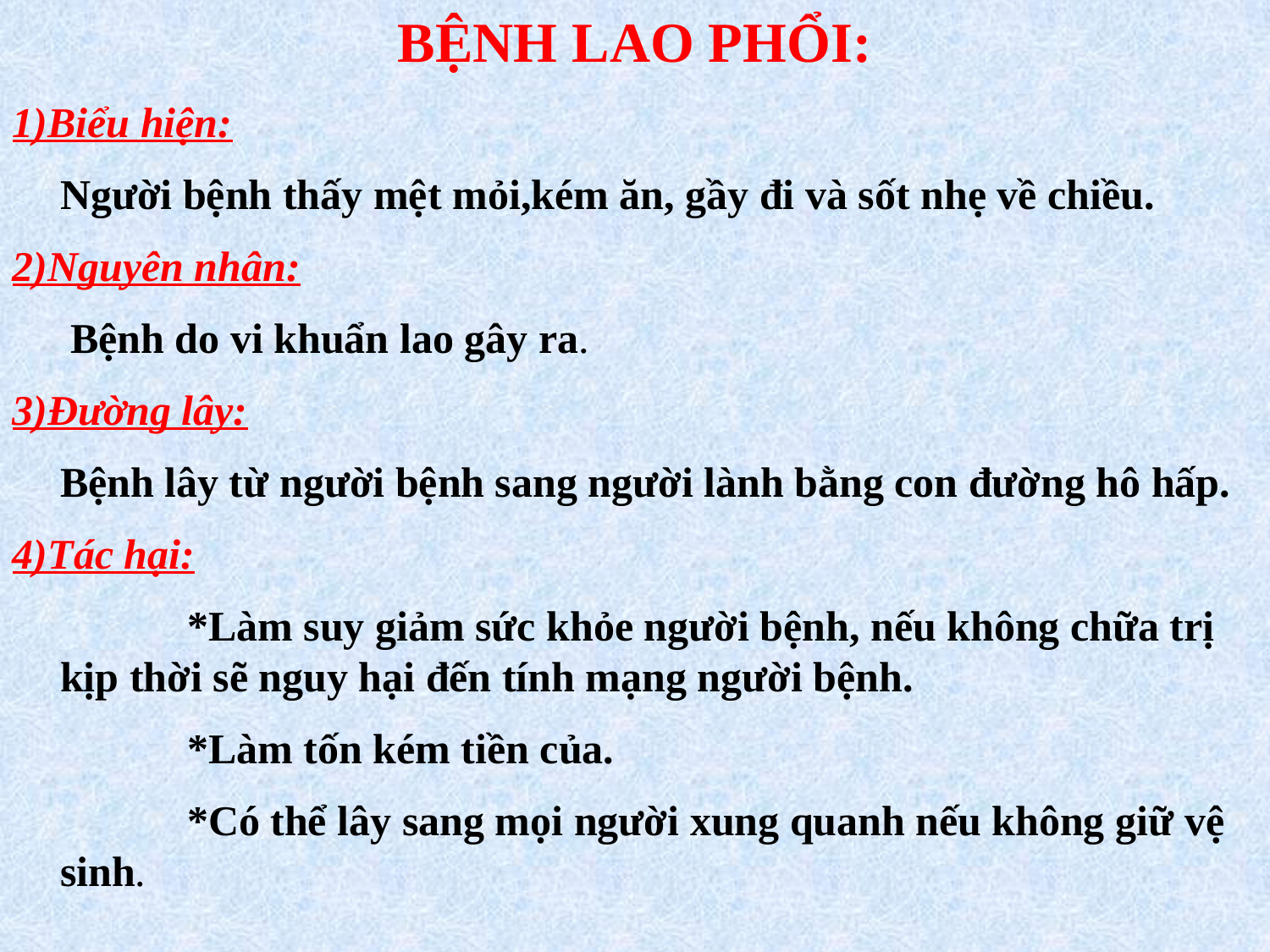

BỆNH LAO PHỔI:
1)Biểu hiện:
	Người bệnh thấy mệt mỏi,kém ăn, gầy đi và sốt nhẹ về chiều.
2)Nguyên nhân:
	 Bệnh do vi khuẩn lao gây ra.
3)Đường lây:
	Bệnh lây từ người bệnh sang người lành bằng con đường hô hấp.
4)Tác hại:
		*Làm suy giảm sức khỏe người bệnh, nếu không chữa trị kịp thời sẽ nguy hại đến tính mạng người bệnh.
		*Làm tốn kém tiền của.
		*Có thể lây sang mọi người xung quanh nếu không giữ vệ sinh.